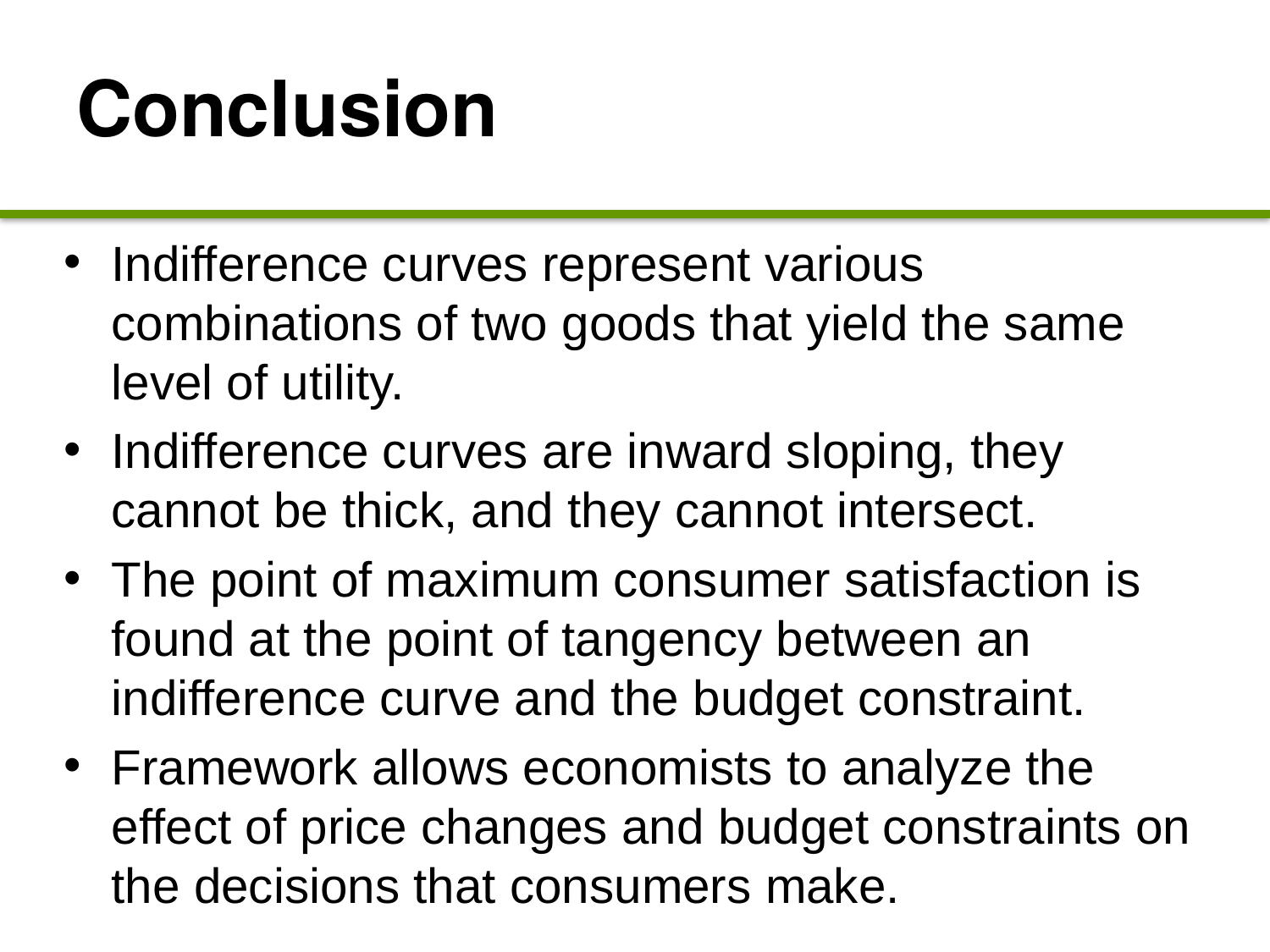

# Conclusion
Indifference curves represent various combinations of two goods that yield the same level of utility.
Indifference curves are inward sloping, they cannot be thick, and they cannot intersect.
The point of maximum consumer satisfaction is found at the point of tangency between an indifference curve and the budget constraint.
Framework allows economists to analyze the effect of price changes and budget constraints on the decisions that consumers make.